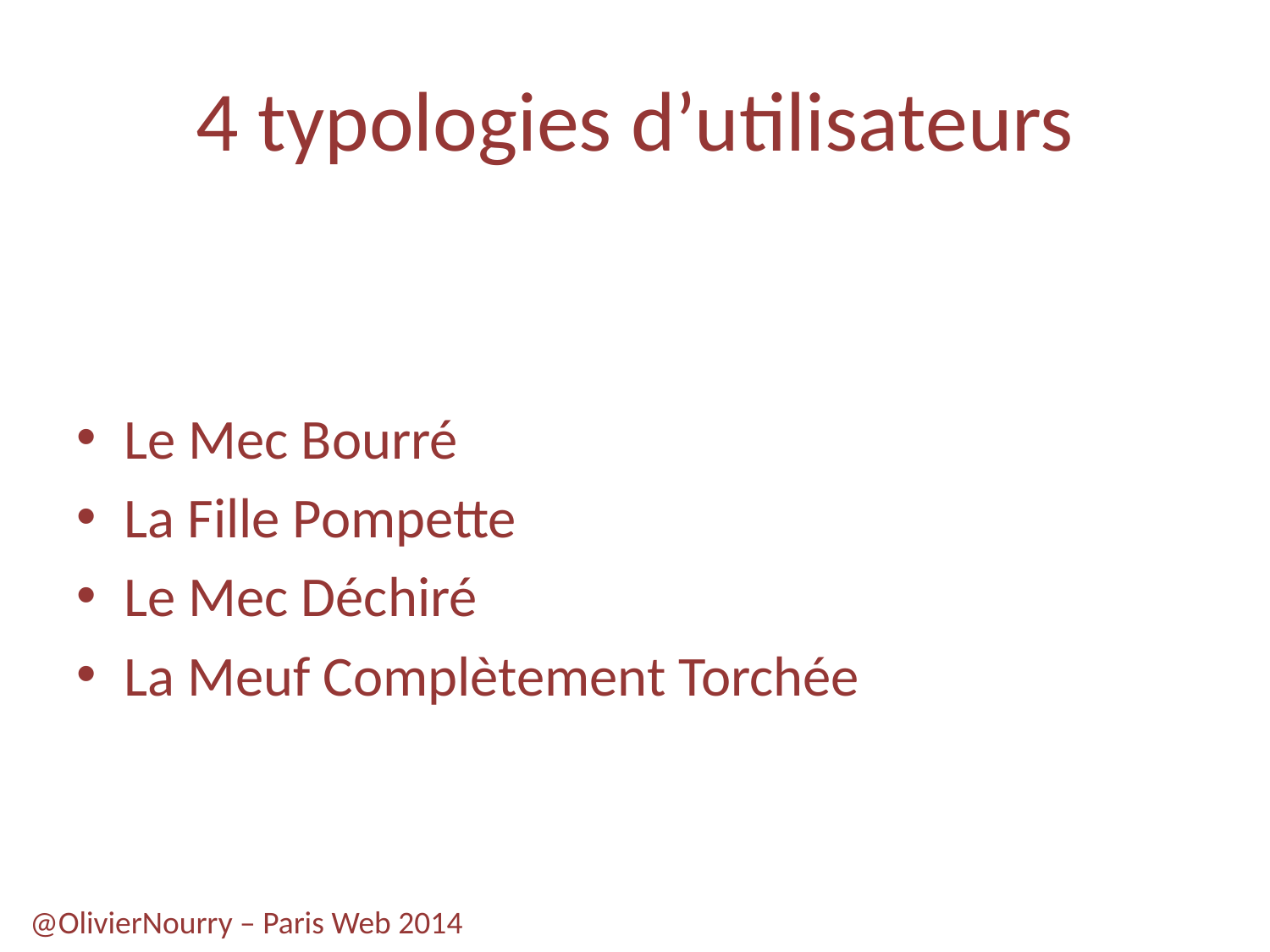

# 4 typologies d’utilisateurs
Le Mec Bourré
La Fille Pompette
Le Mec Déchiré
La Meuf Complètement Torchée
@OlivierNourry – Paris Web 2014